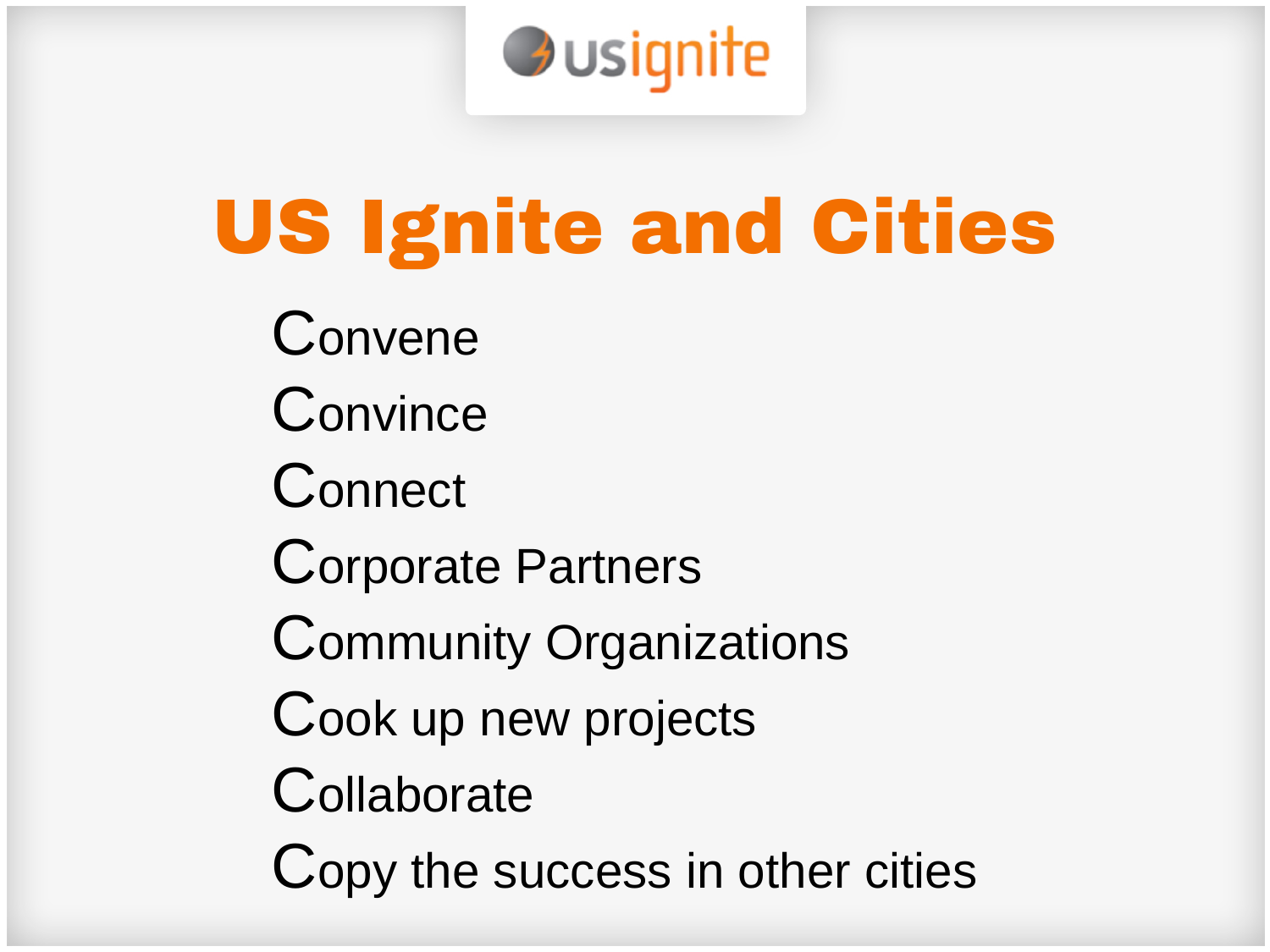

# US Ignite and Cities
Convene
Convince
Connect
Corporate Partners
Community Organizations
Cook up new projects
Collaborate
Copy the success in other cities